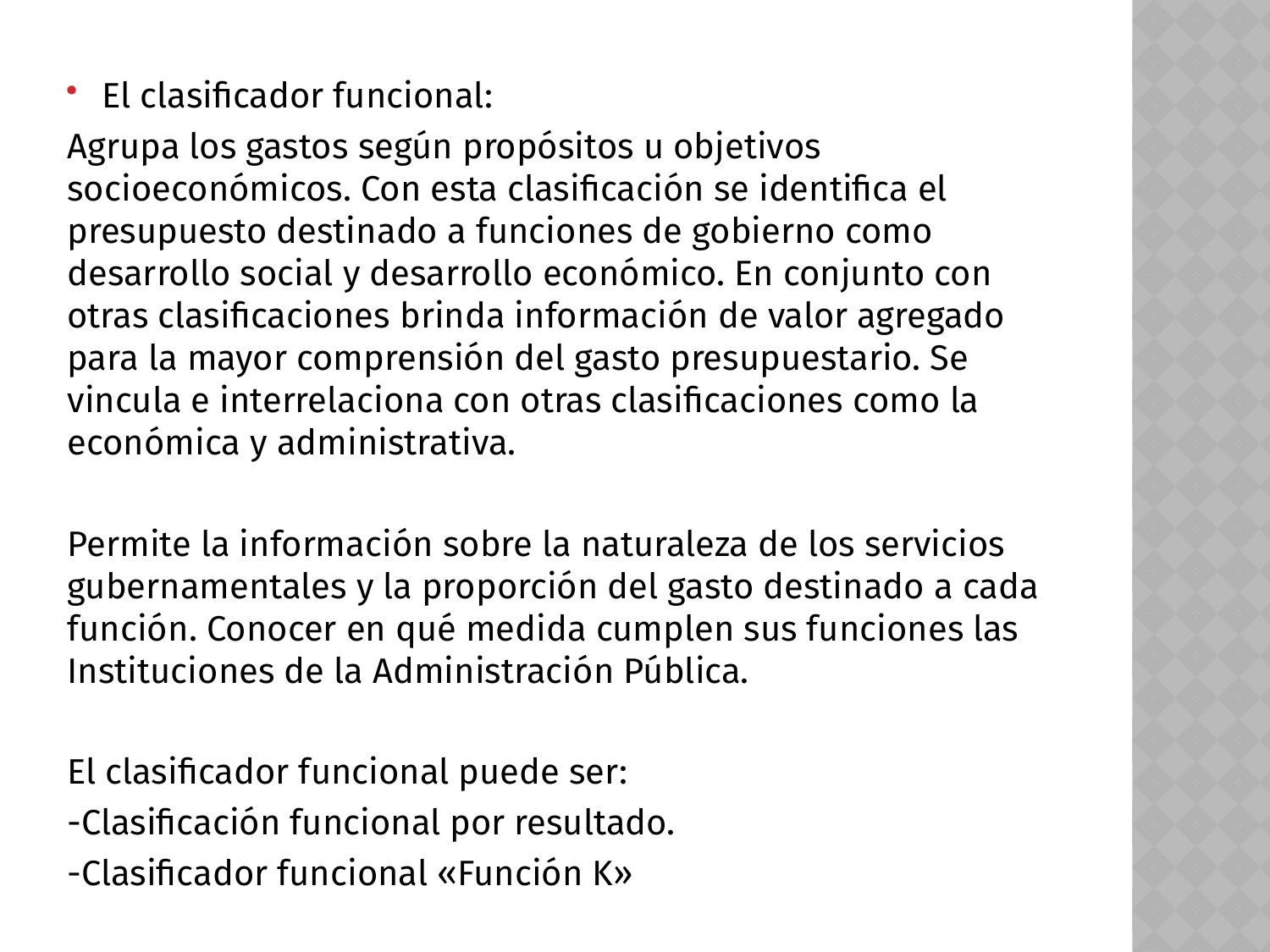

El clasificador funcional:
Agrupa los gastos según propósitos u objetivos socioeconómicos. Con esta clasificación se identifica el presupuesto destinado a funciones de gobierno como desarrollo social y desarrollo económico. En conjunto con otras clasificaciones brinda información de valor agregado para la mayor comprensión del gasto presupuestario. Se vincula e interrelaciona con otras clasificaciones como la económica y administrativa.

Permite la información sobre la naturaleza de los servicios gubernamentales y la proporción del gasto destinado a cada función. Conocer en qué medida cumplen sus funciones las Instituciones de la Administración Pública.

El clasificador funcional puede ser:
-Clasificación funcional por resultado.
-Clasificador funcional «Función K»